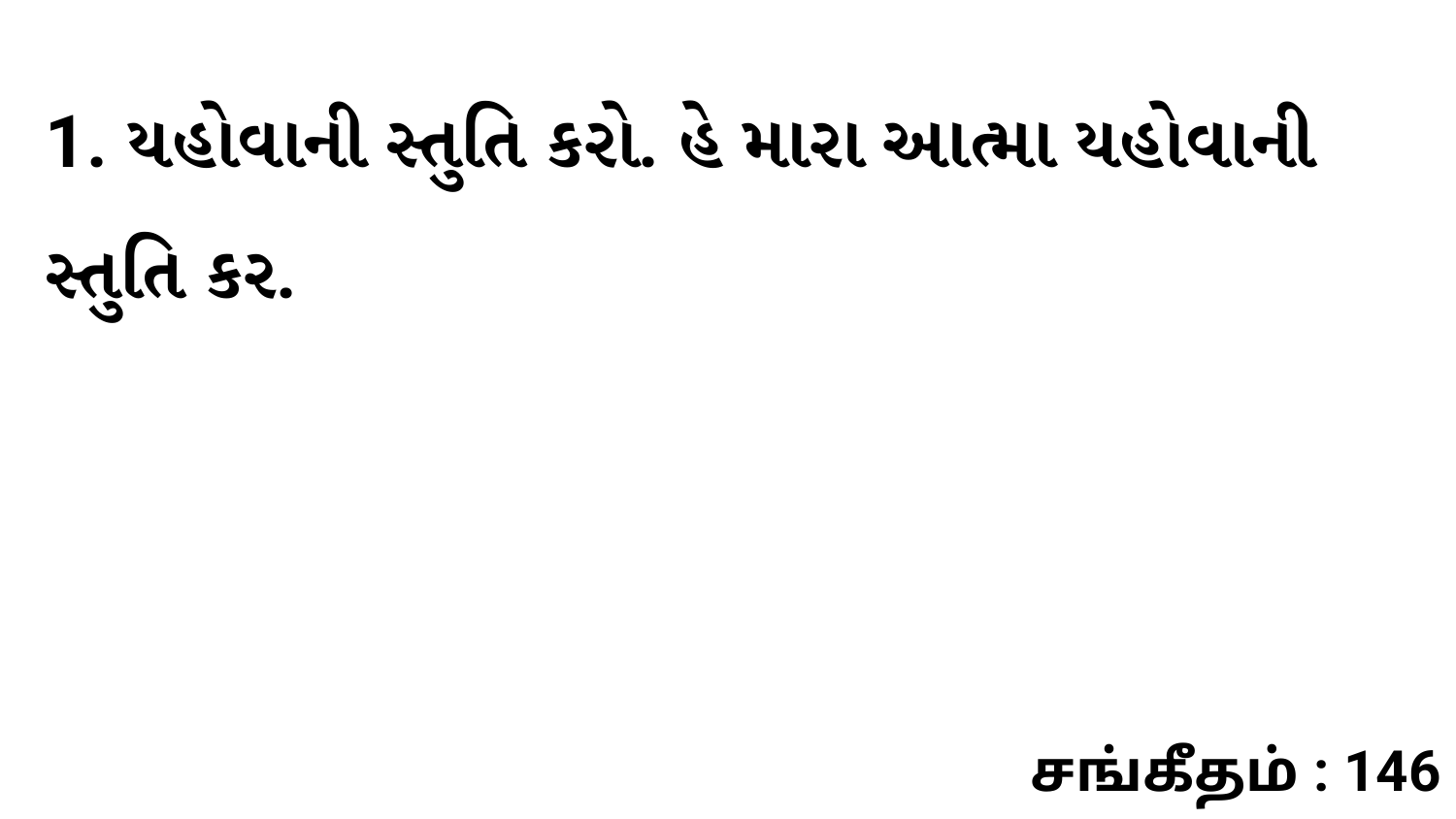

1. યહોવાની સ્તુતિ કરો. હે મારા આત્મા યહોવાની સ્તુતિ કર.
சங்கீதம் : 146